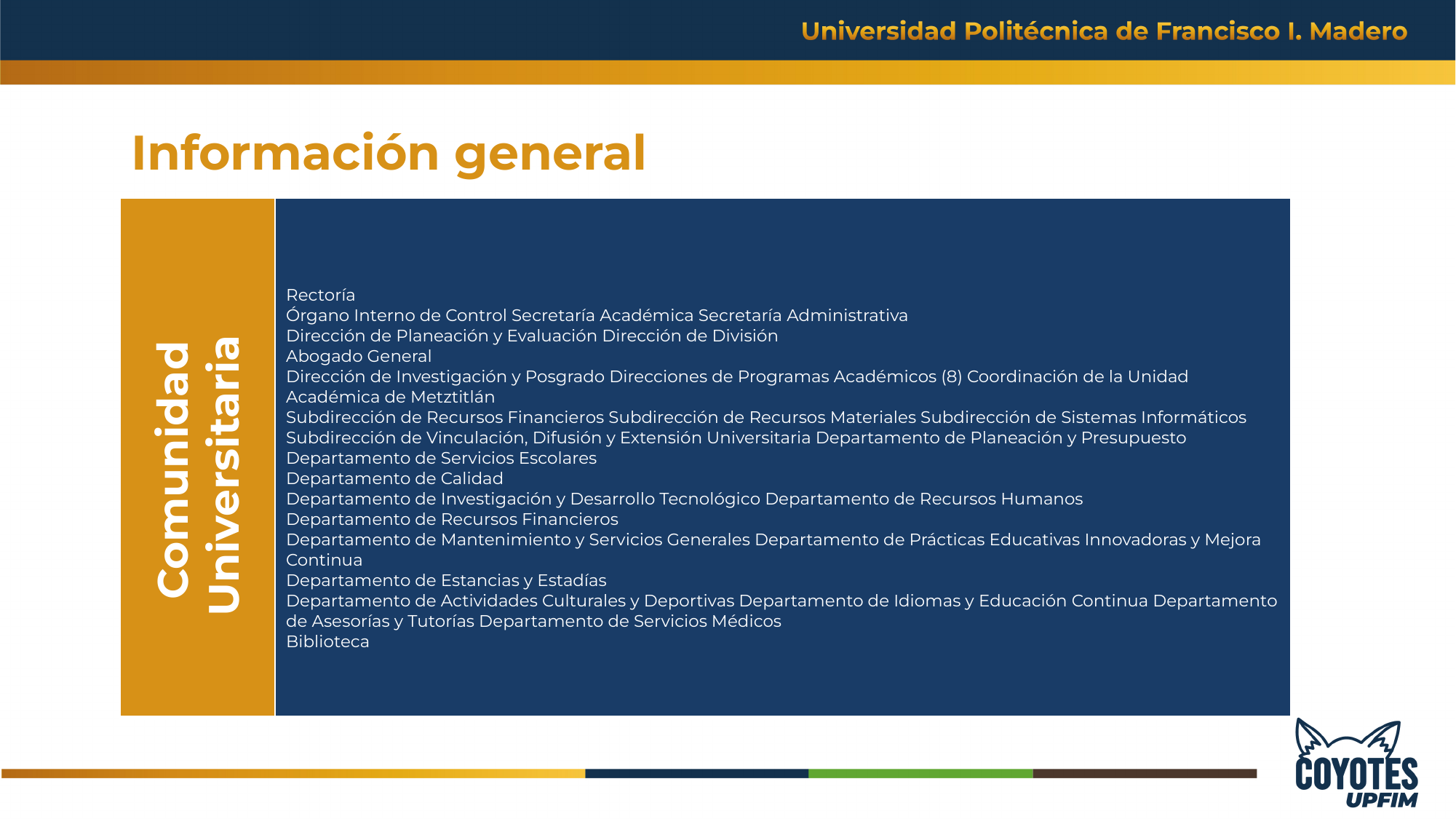

Información general
|  | Rectoría Órgano Interno de Control Secretaría Académica Secretaría Administrativa Dirección de Planeación y Evaluación Dirección de División Abogado General Dirección de Investigación y Posgrado Direcciones de Programas Académicos (8) Coordinación de la Unidad Académica de Metztitlán Subdirección de Recursos Financieros Subdirección de Recursos Materiales Subdirección de Sistemas Informáticos Subdirección de Vinculación, Difusión y Extensión Universitaria Departamento de Planeación y Presupuesto Departamento de Servicios Escolares Departamento de Calidad Departamento de Investigación y Desarrollo Tecnológico Departamento de Recursos Humanos Departamento de Recursos Financieros Departamento de Mantenimiento y Servicios Generales Departamento de Prácticas Educativas Innovadoras y Mejora Continua Departamento de Estancias y Estadías Departamento de Actividades Culturales y Deportivas Departamento de Idiomas y Educación Continua Departamento de Asesorías y Tutorías Departamento de Servicios Médicos Biblioteca |
| --- | --- |
Comunidad Universitaria